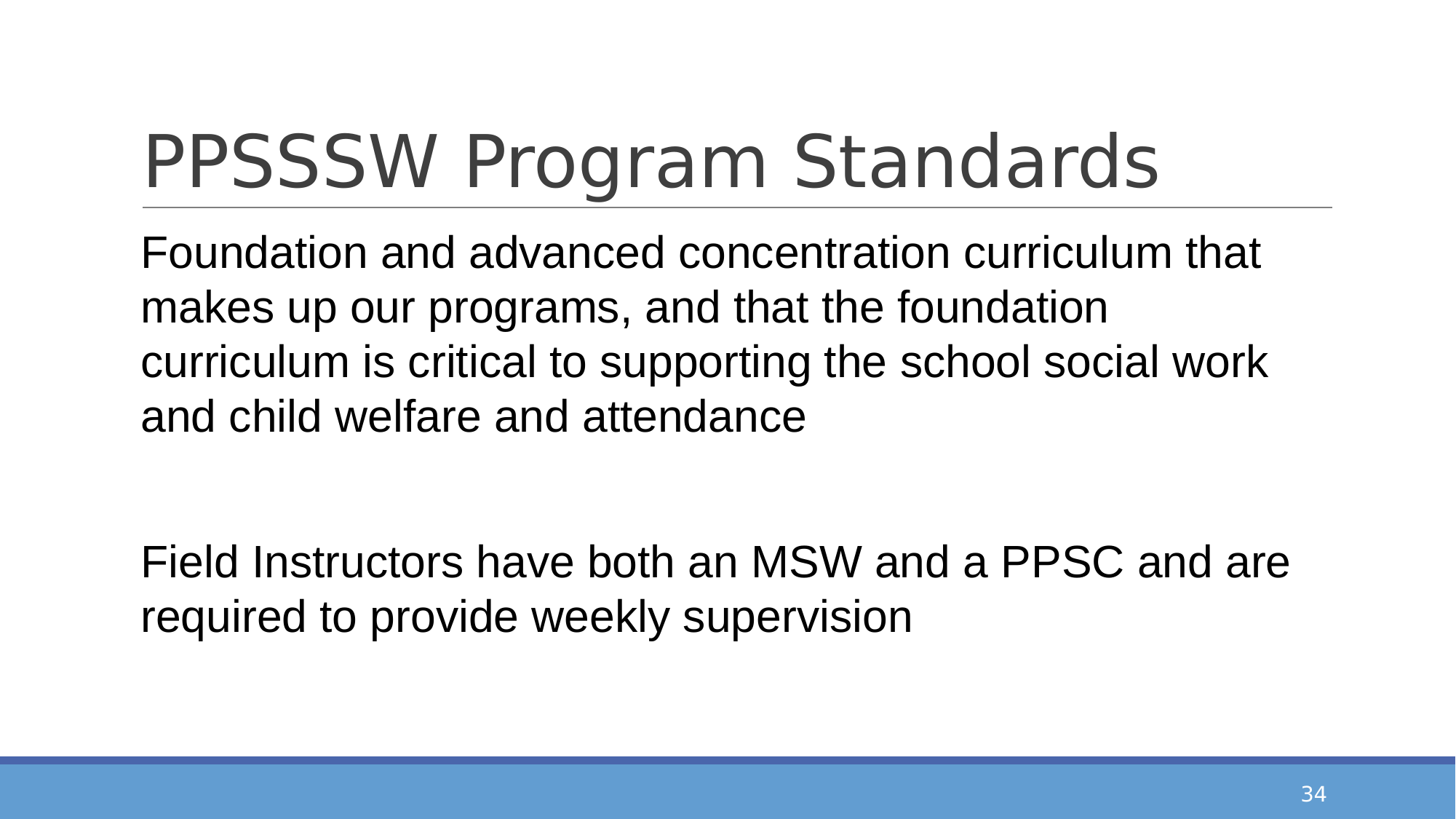

# PPSSSW Program Standards
Foundation and advanced concentration curriculum that makes up our programs, and that the foundation curriculum is critical to supporting the school social work and child welfare and attendance

Field Instructors have both an MSW and a PPSC and are required to provide weekly supervision

34